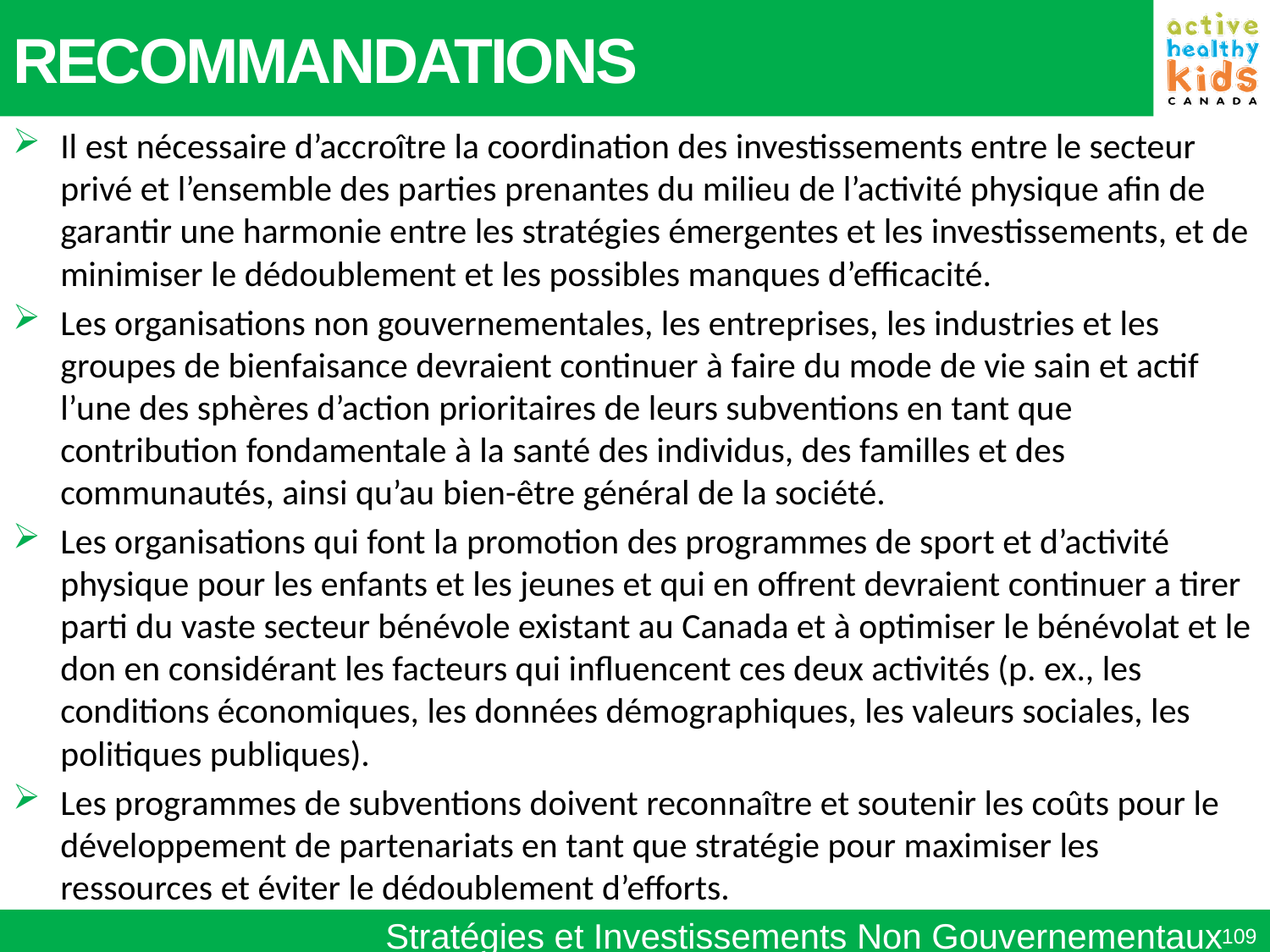

RECOMMANDATIONS
Il est nécessaire d’accroître la coordination des investissements entre le secteur privé et l’ensemble des parties prenantes du milieu de l’activité physique afin de garantir une harmonie entre les stratégies émergentes et les investissements, et de minimiser le dédoublement et les possibles manques d’efficacité.
Les organisations non gouvernementales, les entreprises, les industries et les groupes de bienfaisance devraient continuer à faire du mode de vie sain et actif l’une des sphères d’action prioritaires de leurs subventions en tant que contribution fondamentale à la santé des individus, des familles et des communautés, ainsi qu’au bien-être général de la société.
Les organisations qui font la promotion des programmes de sport et d’activité physique pour les enfants et les jeunes et qui en offrent devraient continuer a tirer parti du vaste secteur bénévole existant au Canada et à optimiser le bénévolat et le don en considérant les facteurs qui influencent ces deux activités (p. ex., les conditions économiques, les données démographiques, les valeurs sociales, les politiques publiques).
Les programmes de subventions doivent reconnaître et soutenir les coûts pour le développement de partenariats en tant que stratégie pour maximiser les ressources et éviter le dédoublement d’efforts.
Stratégies et Investissements Non Gouvernementaux